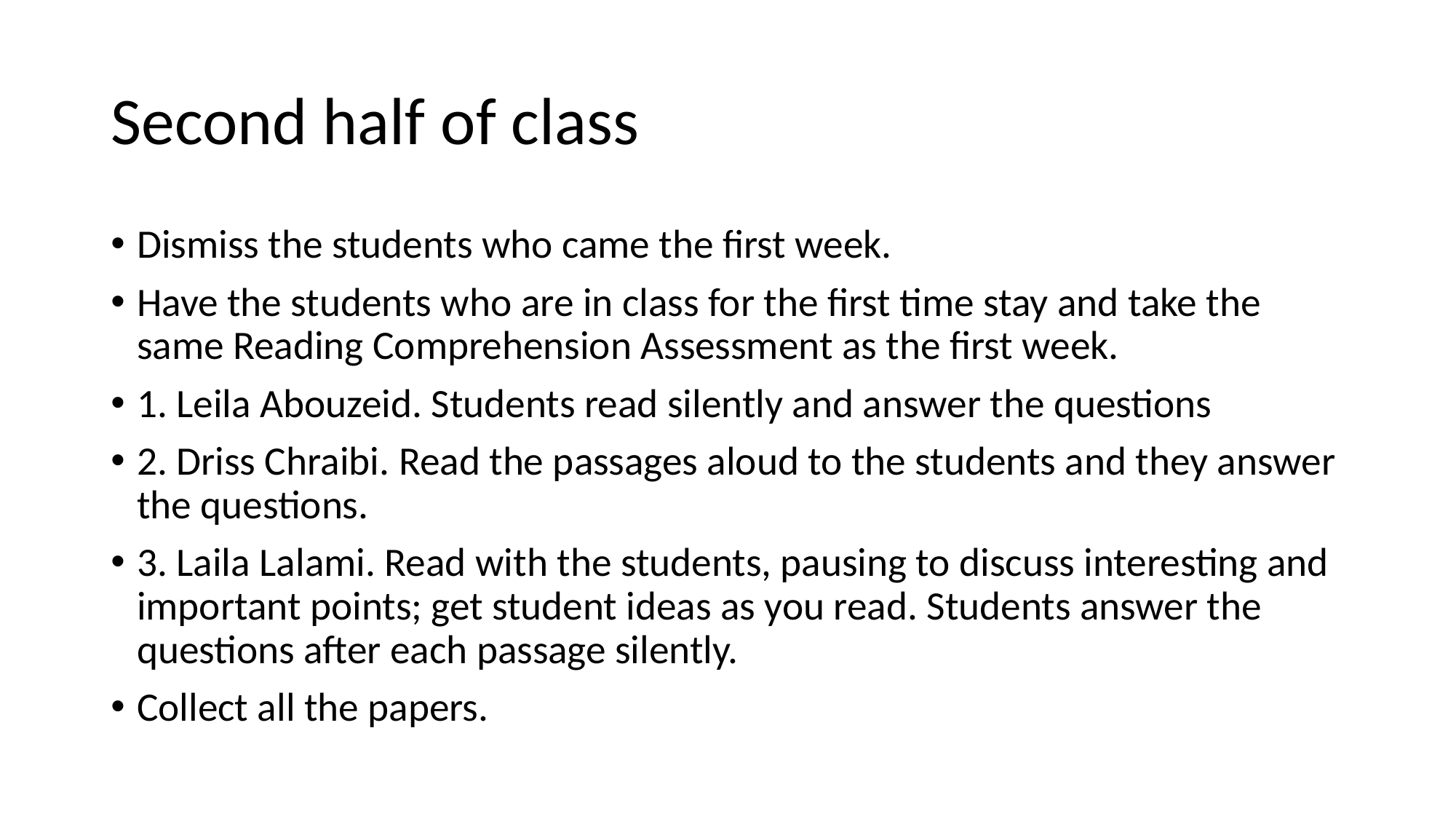

# Second half of class
Dismiss the students who came the first week.
Have the students who are in class for the first time stay and take the same Reading Comprehension Assessment as the first week.
1. Leila Abouzeid. Students read silently and answer the questions
2. Driss Chraibi. Read the passages aloud to the students and they answer the questions.
3. Laila Lalami. Read with the students, pausing to discuss interesting and important points; get student ideas as you read. Students answer the questions after each passage silently.
Collect all the papers.